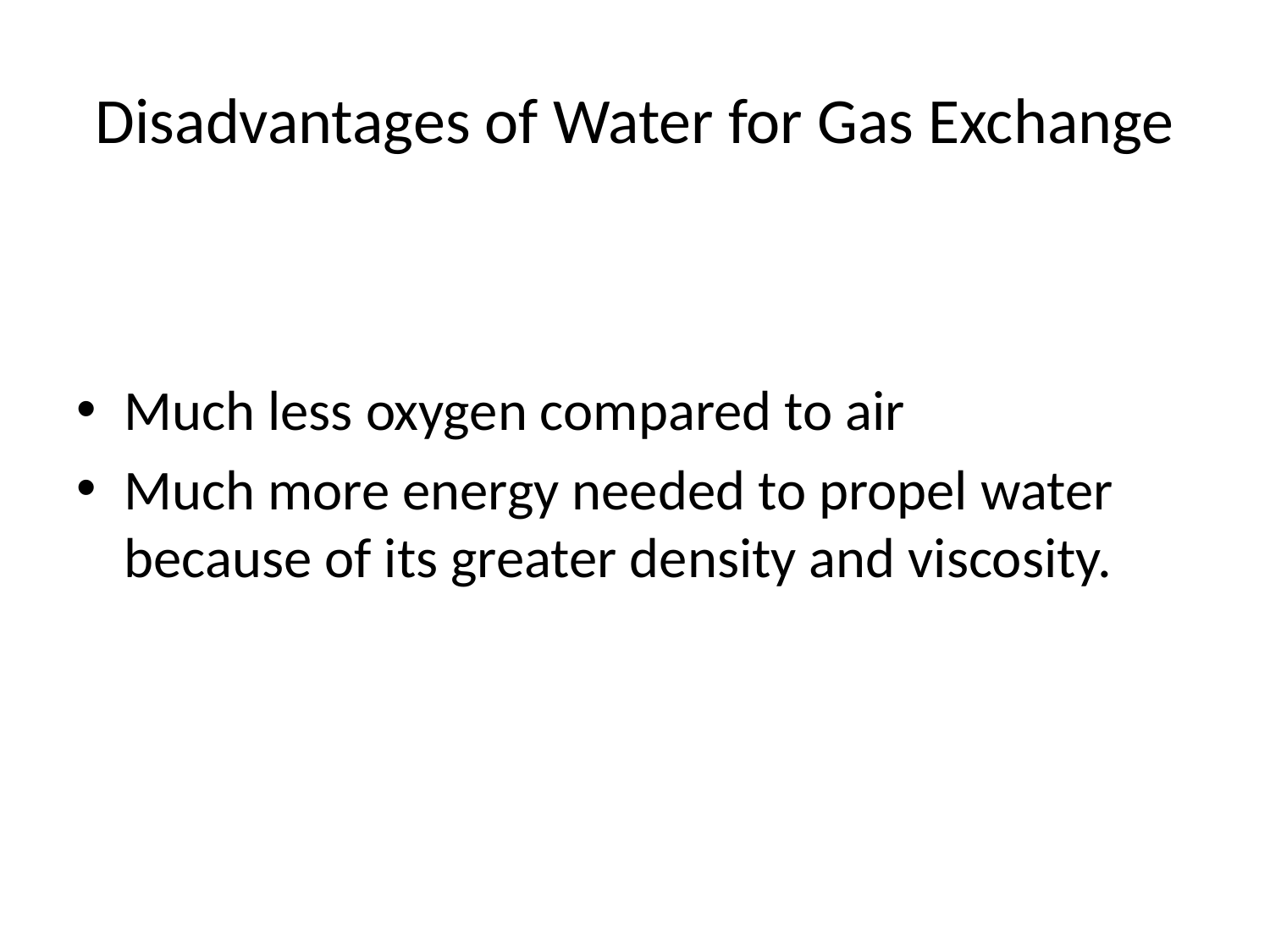

# Disadvantages of Water for Gas Exchange
Much less oxygen compared to air
Much more energy needed to propel water because of its greater density and viscosity.